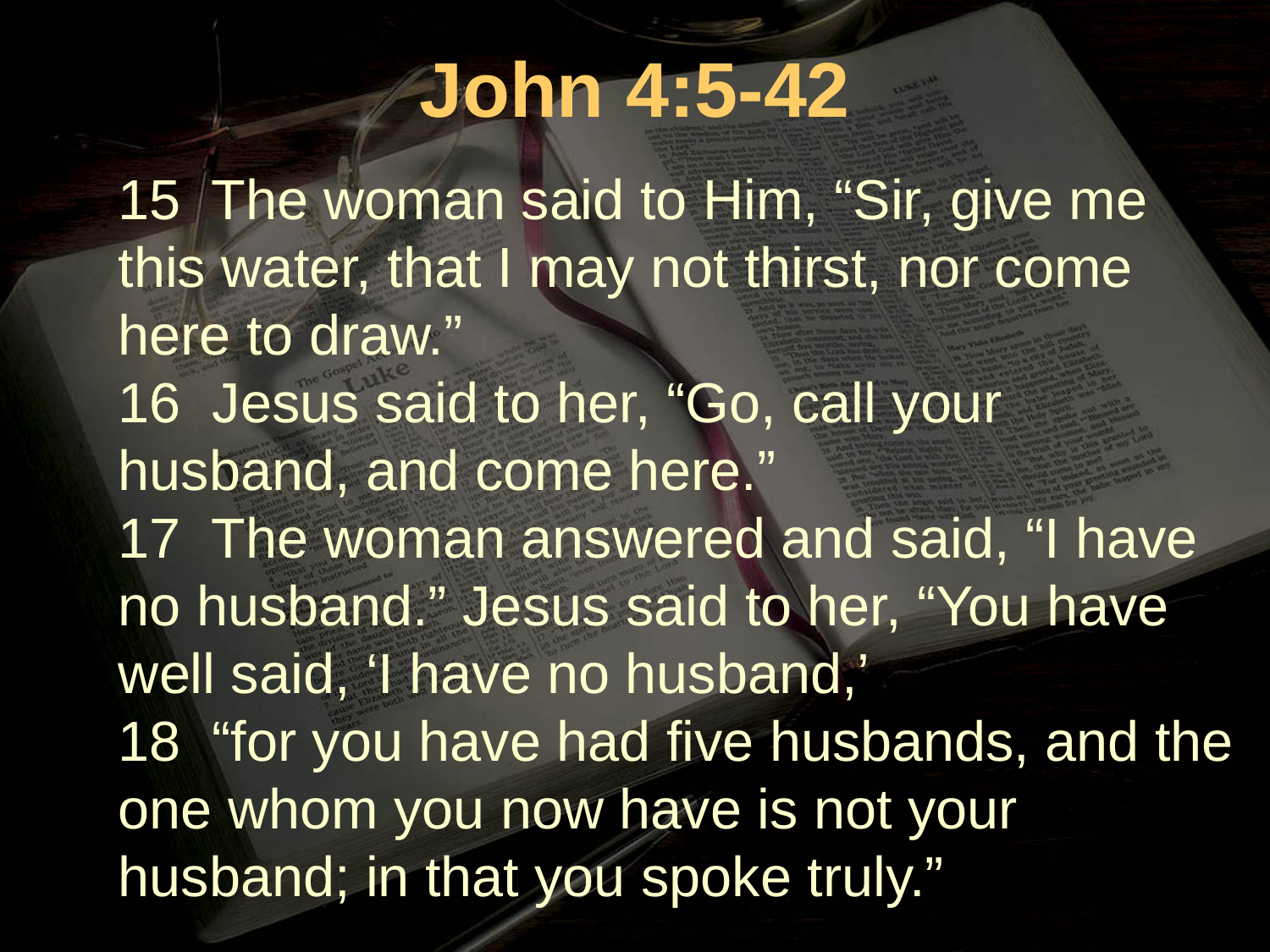

John 4:5-42
15  The woman said to Him, “Sir, give me this water, that I may not thirst, nor come here to draw.”
16  Jesus said to her, “Go, call your husband, and come here.”
17  The woman answered and said, “I have no husband.” Jesus said to her, “You have well said, ‘I have no husband,’
18  “for you have had five husbands, and the one whom you now have is not your husband; in that you spoke truly.”